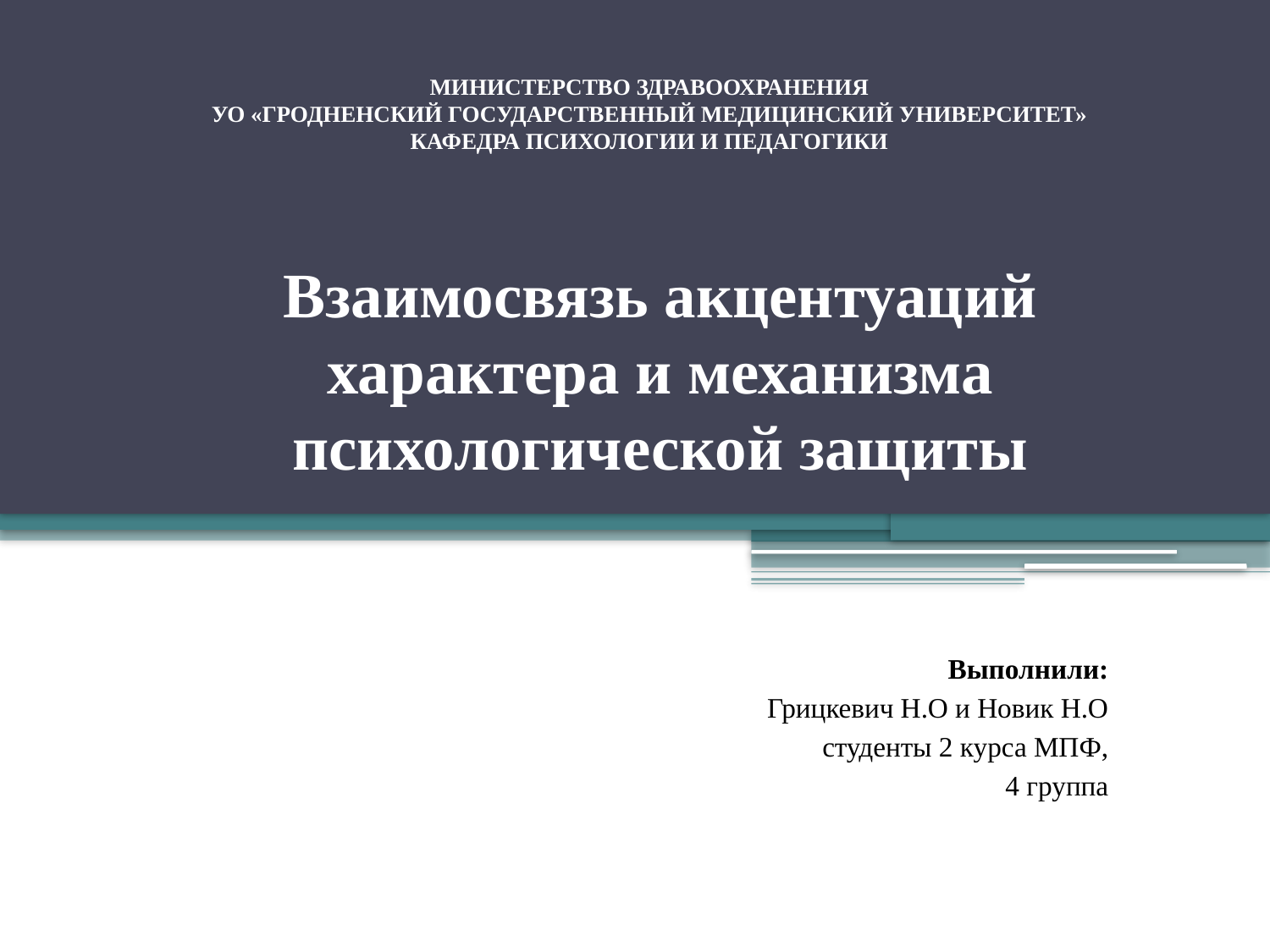

# МИНИСТЕРСТВО ЗДРАВООХРАНЕНИЯ УО «ГРОДНЕНСКИЙ ГОСУДАРСТВЕННЫЙ МЕДИЦИНСКИЙ УНИВЕРСИТЕТ» КАФЕДРА ПСИХОЛОГИИ И ПЕДАГОГИКИ
Взаимосвязь акцентуаций характера и механизма психологической защиты

Выполнили:
 Грицкевич Н.О и Новик Н.О
студенты 2 курса МПФ,
 4 группа